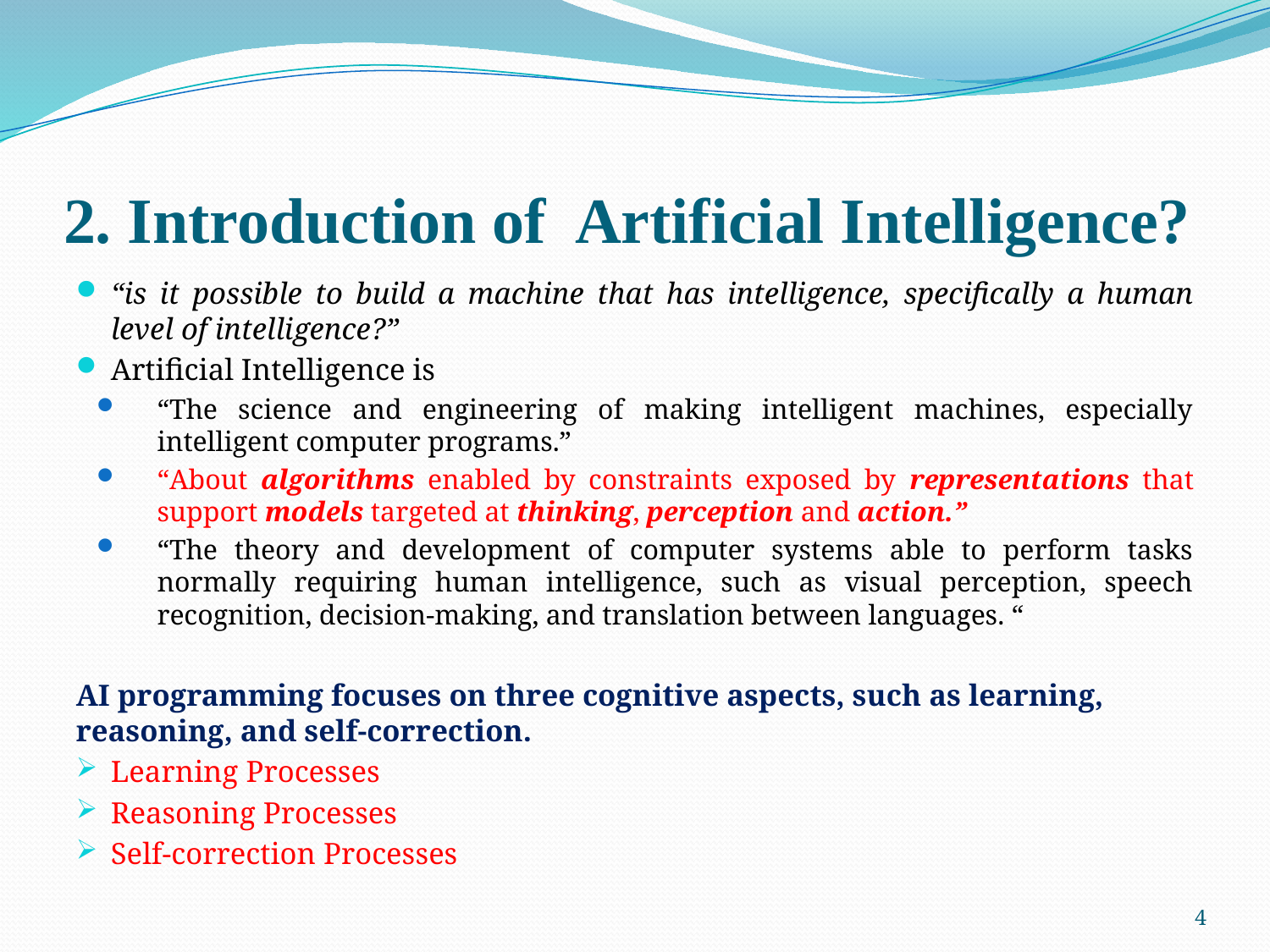

# 2. Introduction of  Artificial Intelligence?
“is it possible to build a machine that has intelligence, specifically a human level of intelligence?”
Artificial Intelligence is
“The science and engineering of making intelligent machines, especially intelligent computer programs.”
“About algorithms enabled by constraints exposed by representations that support models targeted at thinking, perception and action.”
“The theory and development of computer systems able to perform tasks normally requiring human intelligence, such as visual perception, speech recognition, decision-making, and translation between languages. “

AI programming focuses on three cognitive aspects, such as learning, reasoning, and self-correction.
Learning Processes
Reasoning Processes
Self-correction Processes

4